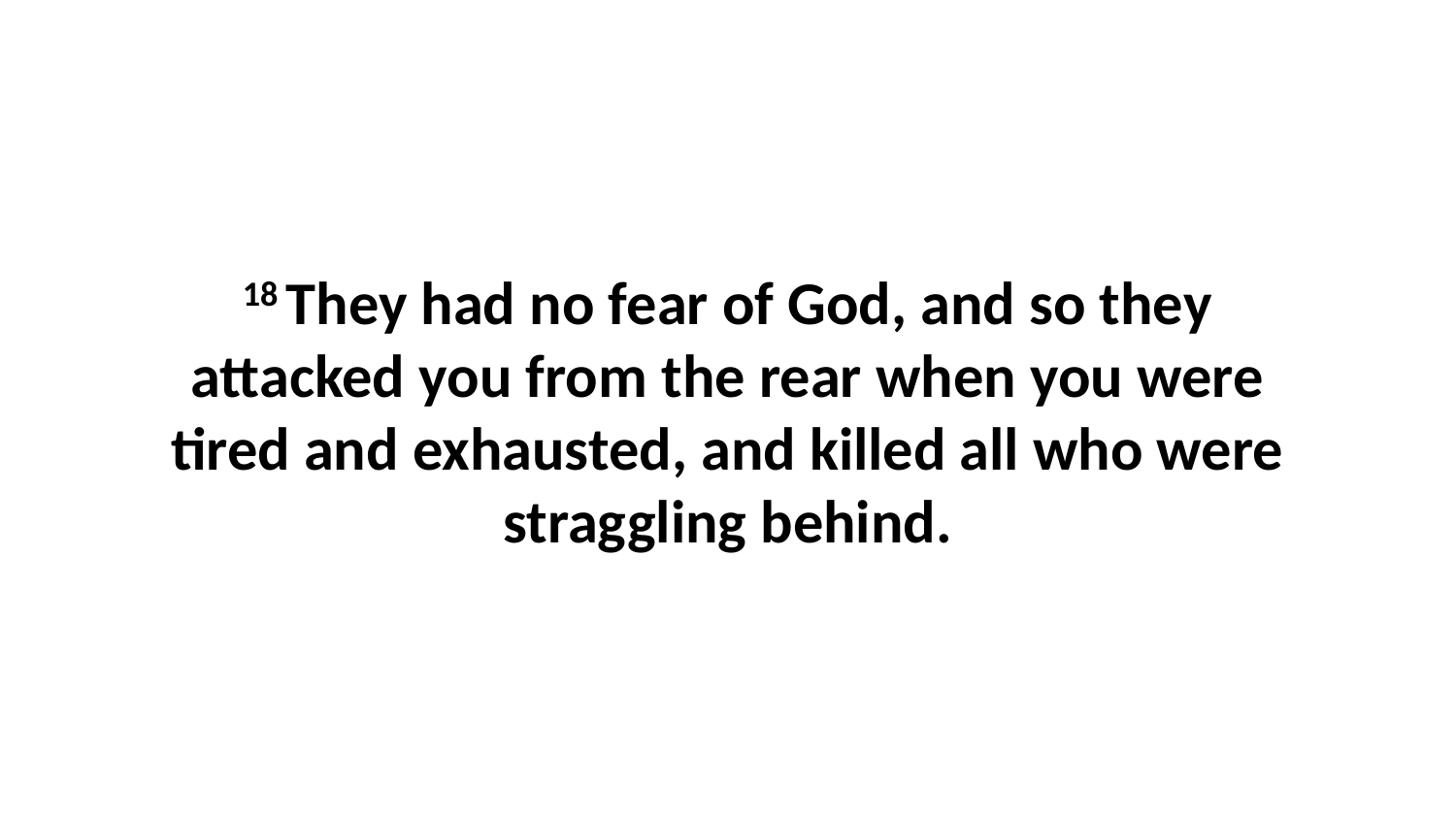

18 They had no fear of God, and so they attacked you from the rear when you were tired and exhausted, and killed all who were straggling behind.